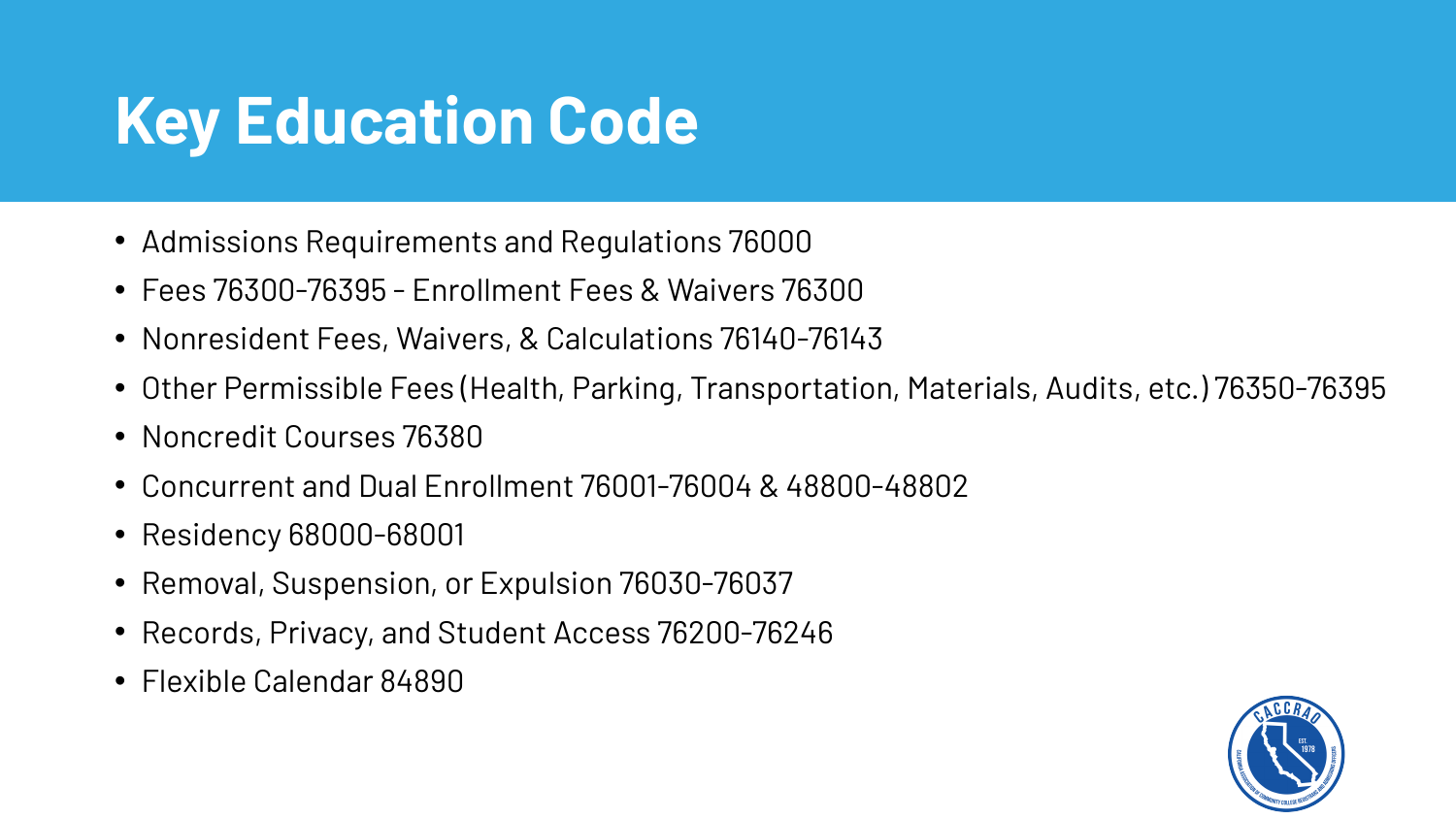

# Key Education Code
Admissions Requirements and Regulations 76000
Fees 76300-76395 - Enrollment Fees & Waivers 76300
Nonresident Fees, Waivers, & Calculations 76140-76143
Other Permissible Fees (Health, Parking, Transportation, Materials, Audits, etc.) 76350-76395
Noncredit Courses 76380
Concurrent and Dual Enrollment 76001-76004 & 48800-48802
Residency 68000-68001
Removal, Suspension, or Expulsion 76030-76037
Records, Privacy, and Student Access 76200-76246
Flexible Calendar 84890